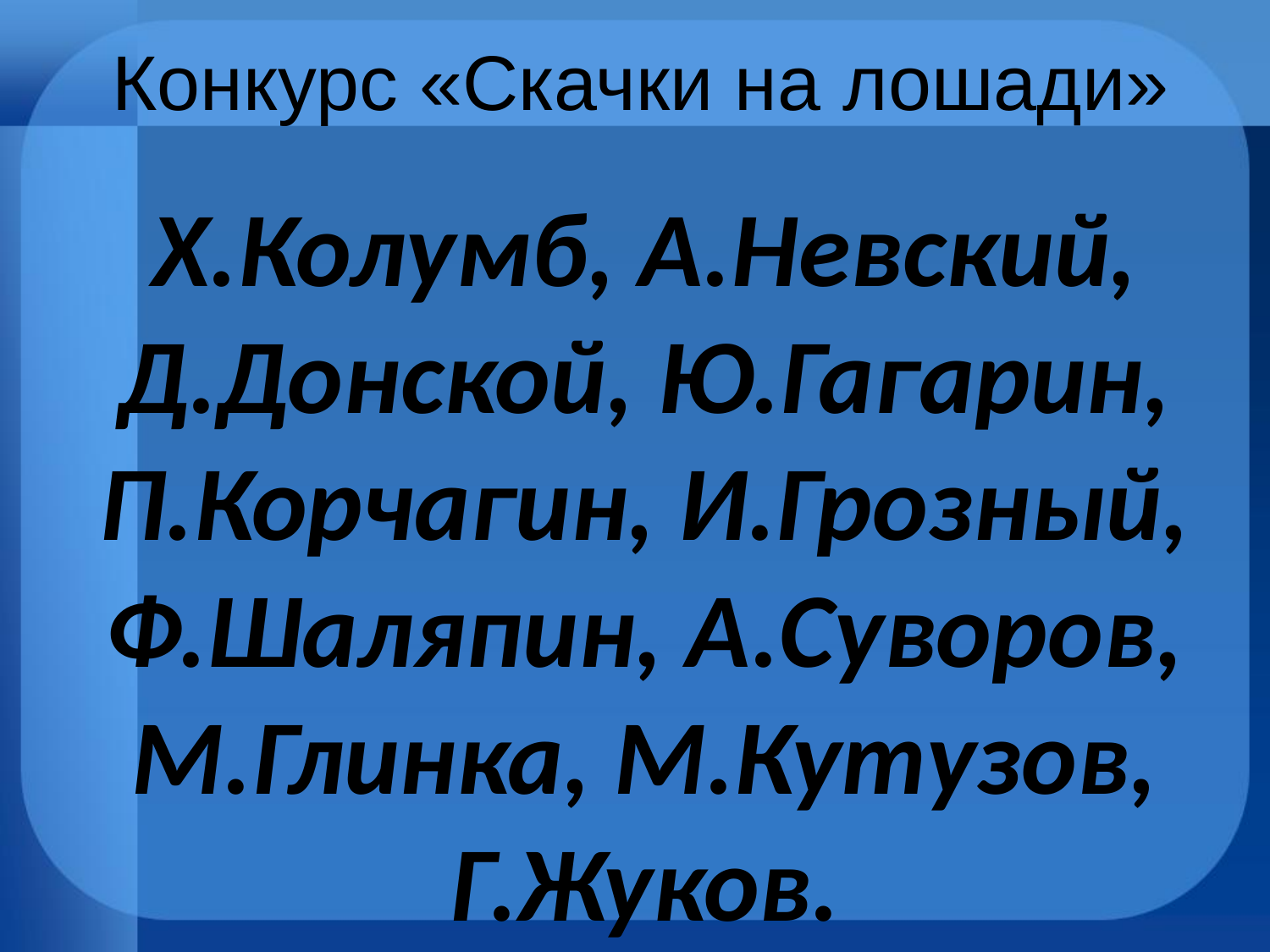

# Конкурс «Скачки на лошади»
Х.Колумб, А.Невский, Д.Донской, Ю.Гагарин, П.Корчагин, И.Грозный, Ф.Шаляпин, А.Суворов, М.Глинка, М.Кутузов, Г.Жуков.